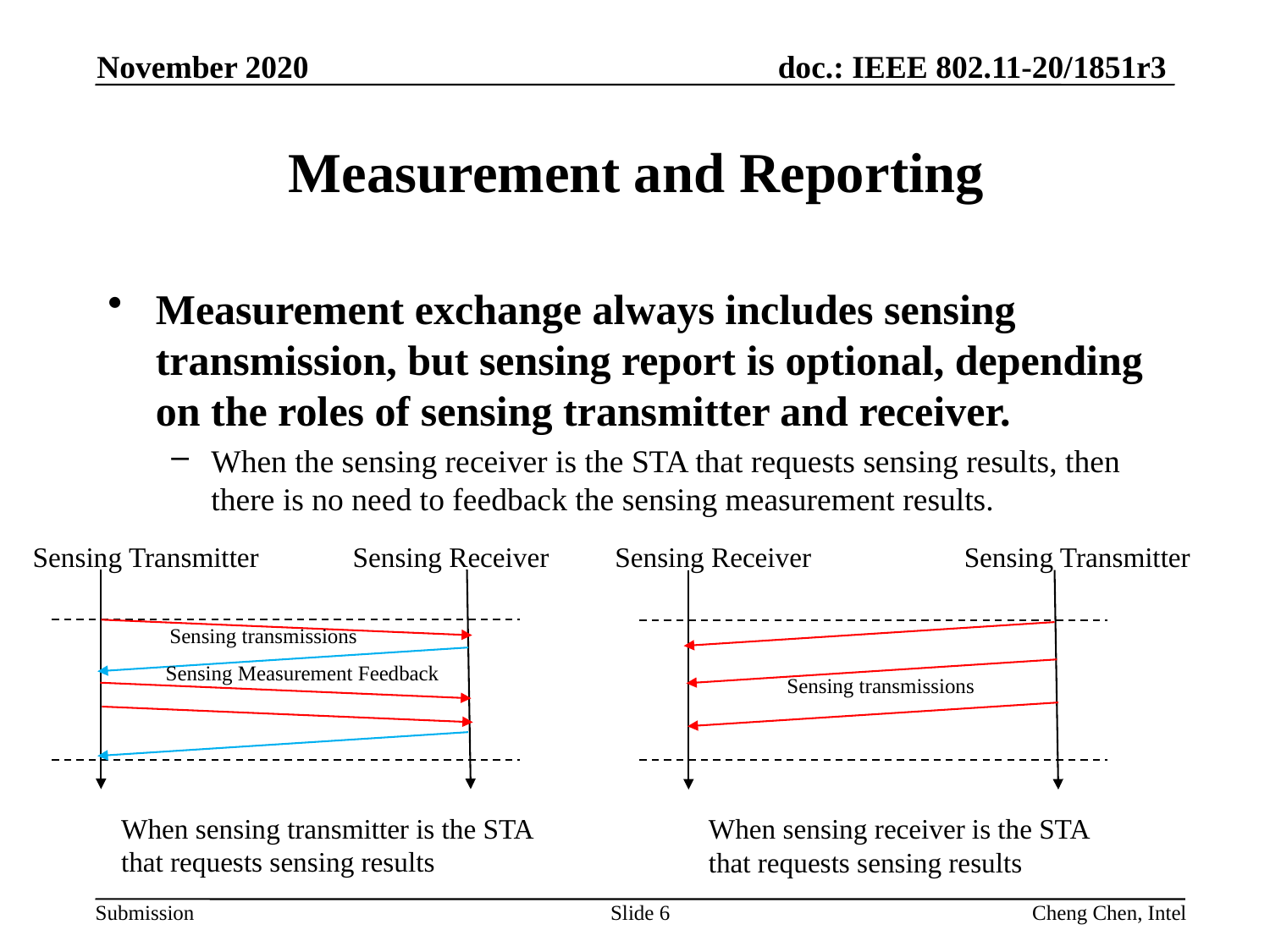

November 2020
# Measurement and Reporting
Measurement exchange always includes sensing transmission, but sensing report is optional, depending on the roles of sensing transmitter and receiver.
When the sensing receiver is the STA that requests sensing results, then there is no need to feedback the sensing measurement results.
Sensing Receiver
Sensing Transmitter
Sensing Transmitter
Sensing Receiver
Sensing transmissions
Sensing Measurement Feedback
Sensing transmissions
When sensing transmitter is the STA
that requests sensing results
When sensing receiver is the STA
that requests sensing results
Slide 6
Cheng Chen, Intel